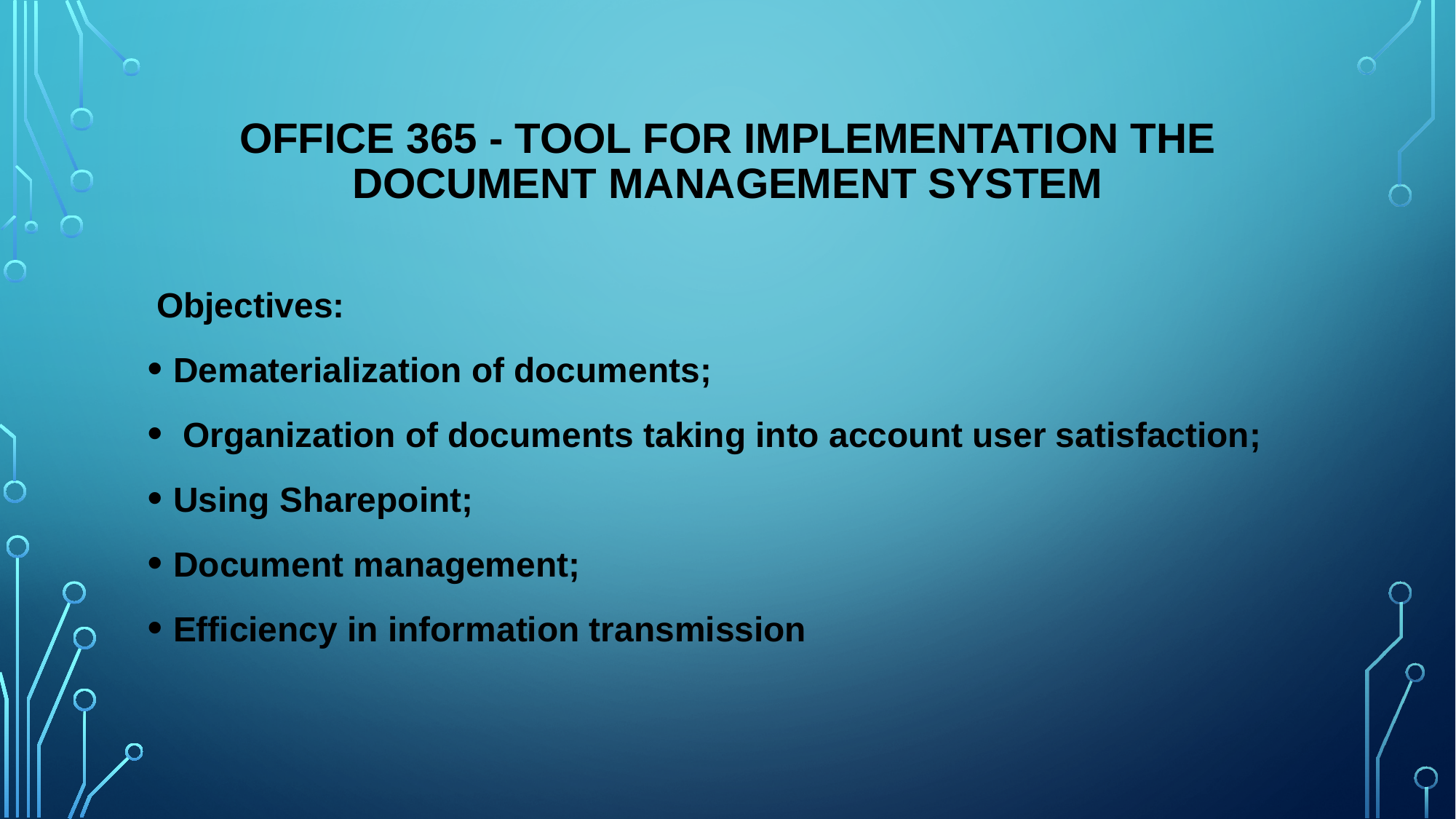

# Office 365 - tool for implementation the Document Management System
 Objectives:
Dematerialization of documents;
 Organization of documents taking into account user satisfaction;
Using Sharepoint;
Document management;
Efficiency in information transmission